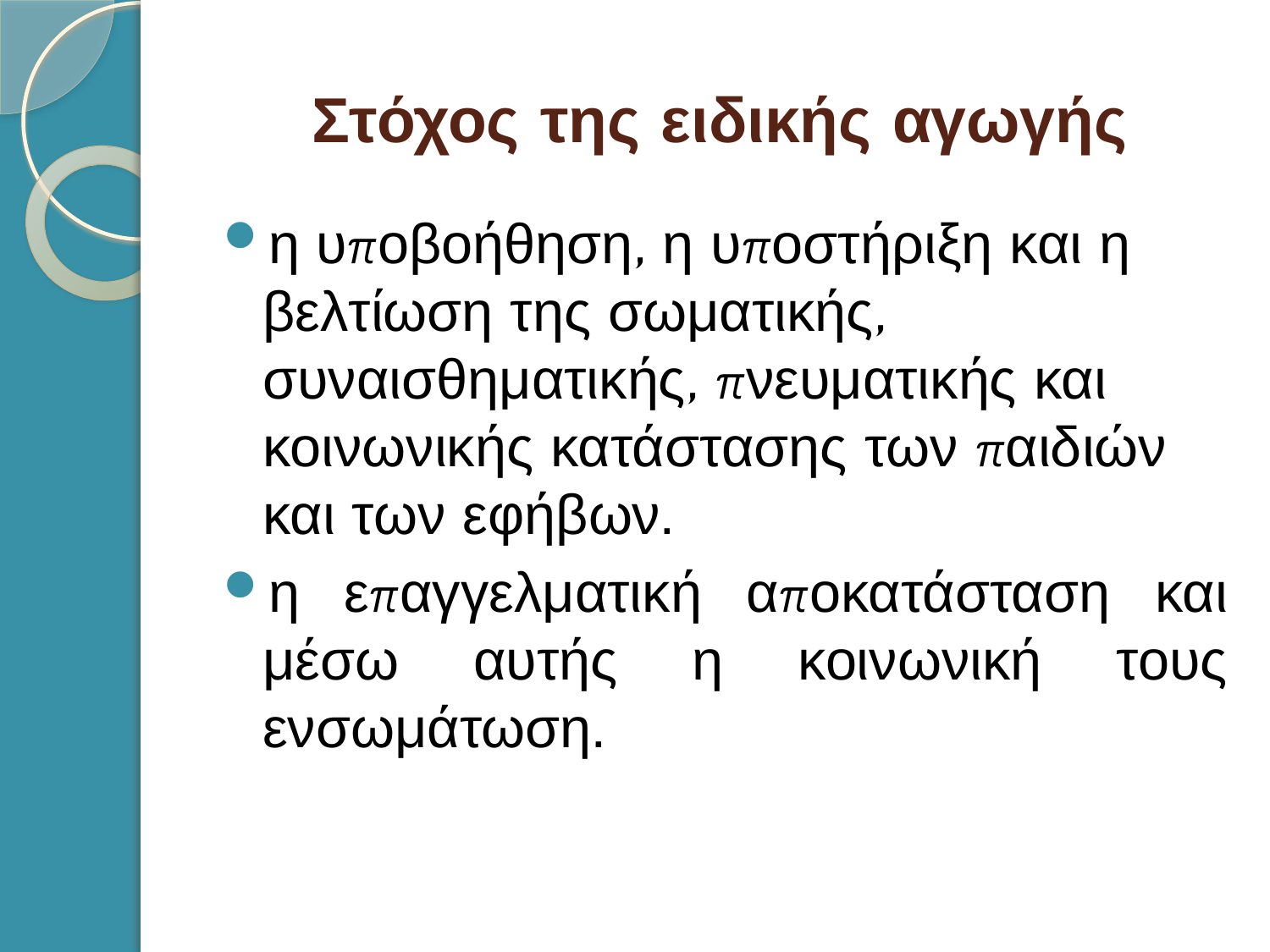

# Στόχος της ειδικής αγωγής
η υποβοήθηση, η υποστήριξη και η βελτίωση της σωματικής, συναισθηματικής, πνευματικής και κοινωνικής κατάστασης των παιδιών και των εφήβων.
η επαγγελματική αποκατάσταση και μέσω αυτής η κοινωνική τους ενσωμάτωση.